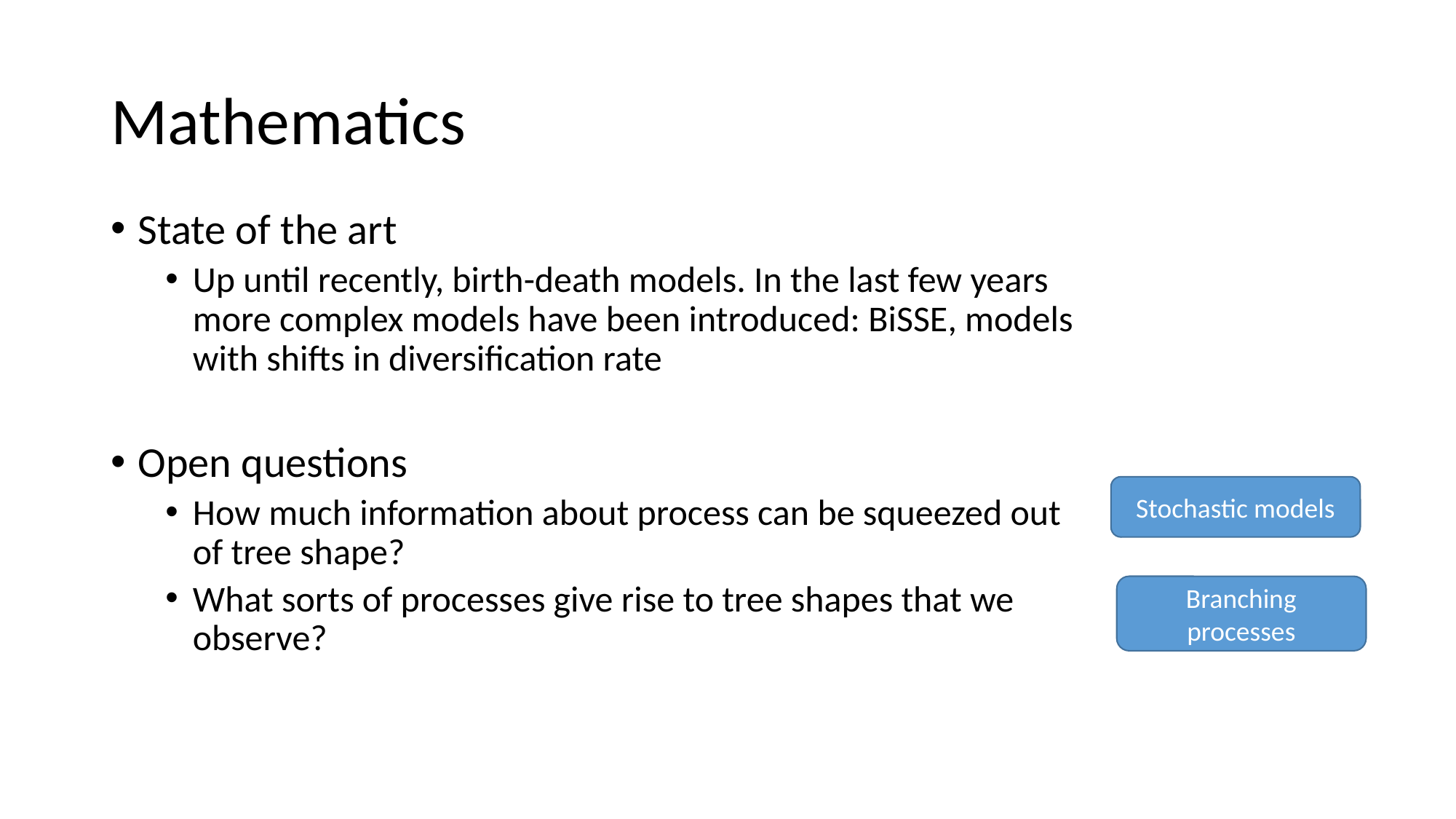

# Mathematics
State of the art
Up until recently, birth-death models. In the last few years more complex models have been introduced: BiSSE, models with shifts in diversification rate

Open questions
How much information about process can be squeezed out of tree shape?
What sorts of processes give rise to tree shapes that we observe?
Stochastic models
Branching processes